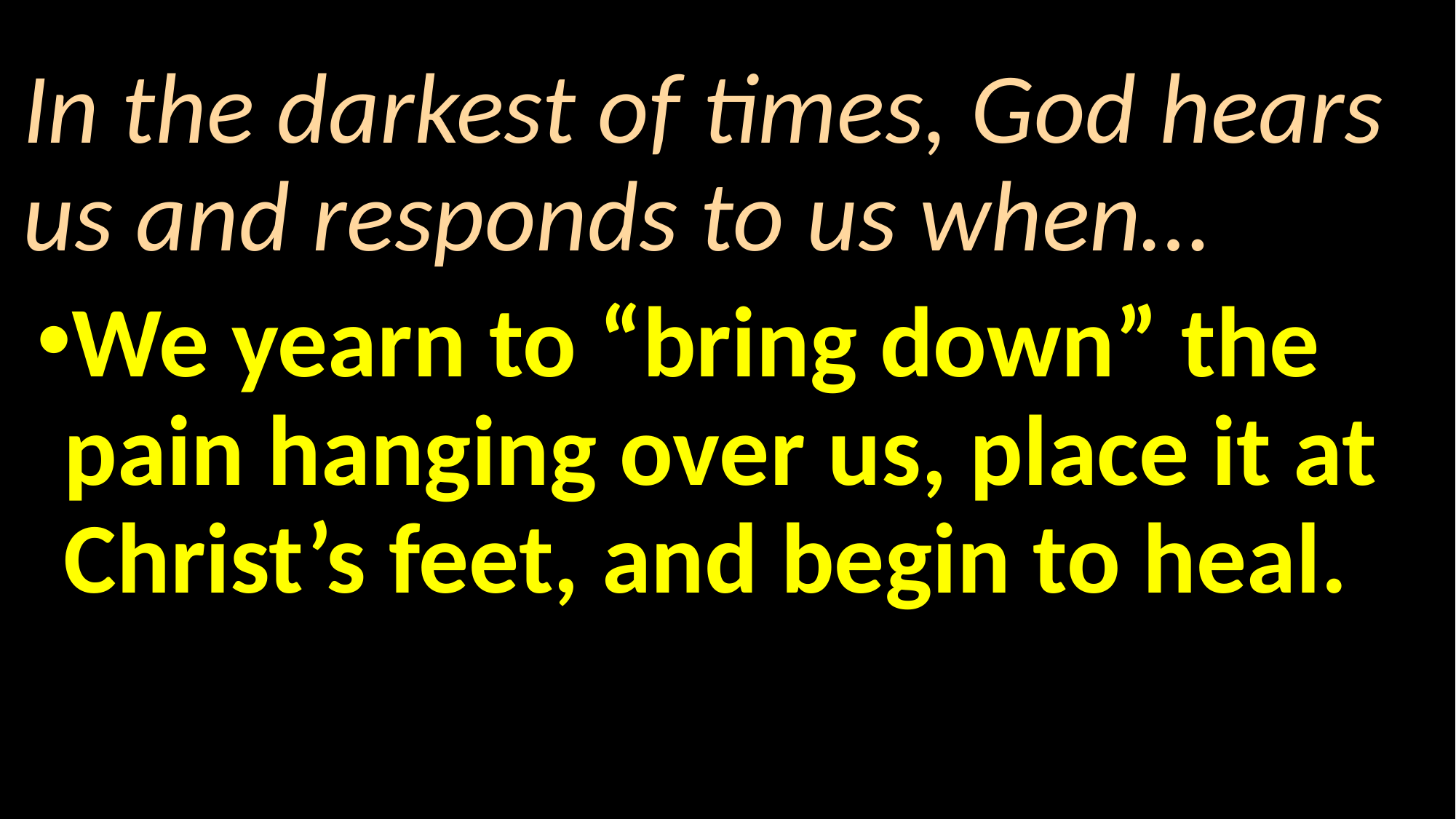

# In the darkest of times, God hears us and responds to us when…
We yearn to “bring down” the pain hanging over us, place it at Christ’s feet, and begin to heal.